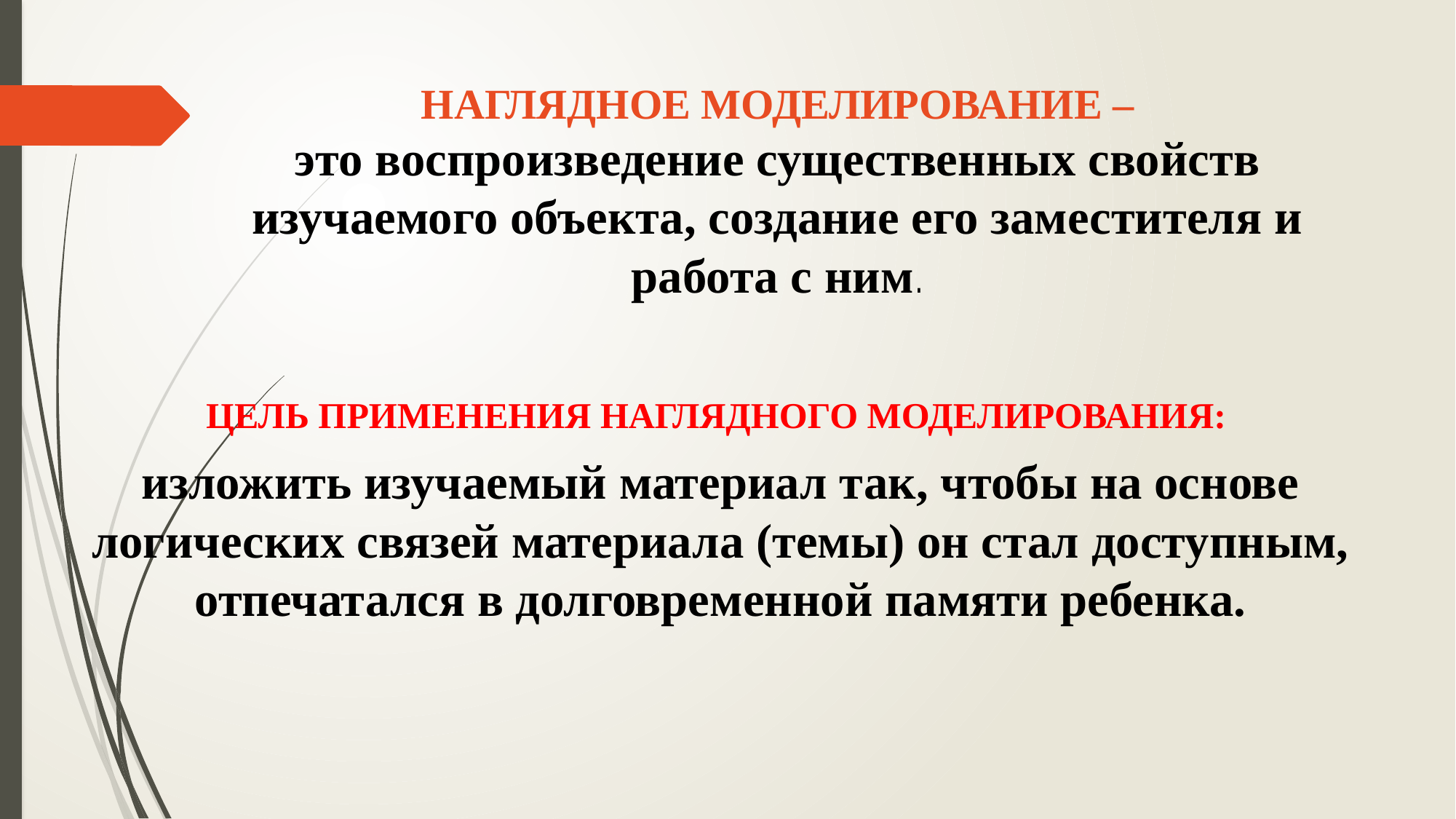

# НАГЛЯДНОЕ МОДЕЛИРОВАНИЕ – это воспроизведение существенных свойств изучаемого объекта, создание его заместителя и работа с ним.
ЦЕЛЬ ПРИМЕНЕНИЯ НАГЛЯДНОГО МОДЕЛИРОВАНИЯ:
изложить изучаемый материал так, чтобы на основе логических связей материала (темы) он стал доступным, отпечатался в долговременной памяти ребенка.